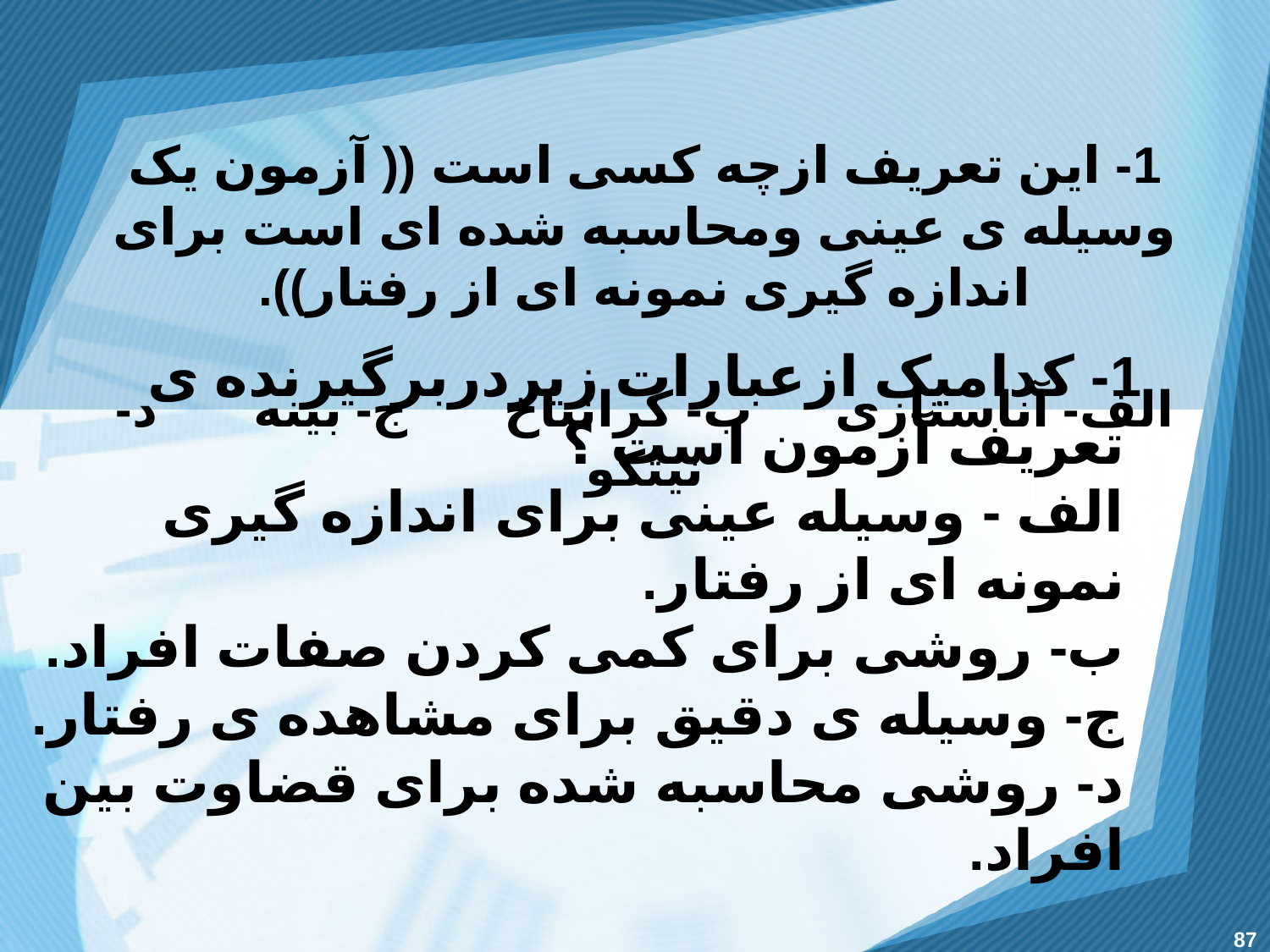

1- این تعریف ازچه کسی است (( آزمون یک وسیله ی عینی ومحاسبه شده ای است برای اندازه گیری نمونه ای از رفتار)).
الف- آناستازی      ب- کرانباخ       ج- بینه       د- نیتکو
# 1- کدامیک ازعبارات زیردربرگیرنده ی تعریف آزمون است ؟ الف - وسیله عینی برای اندازه گیری نمونه ای از رفتار. ب- روشی برای کمی کردن صفات افراد. ج- وسیله ی دقیق برای مشاهده ی رفتار. د- روشی محاسبه شده برای قضاوت بین افراد.
87